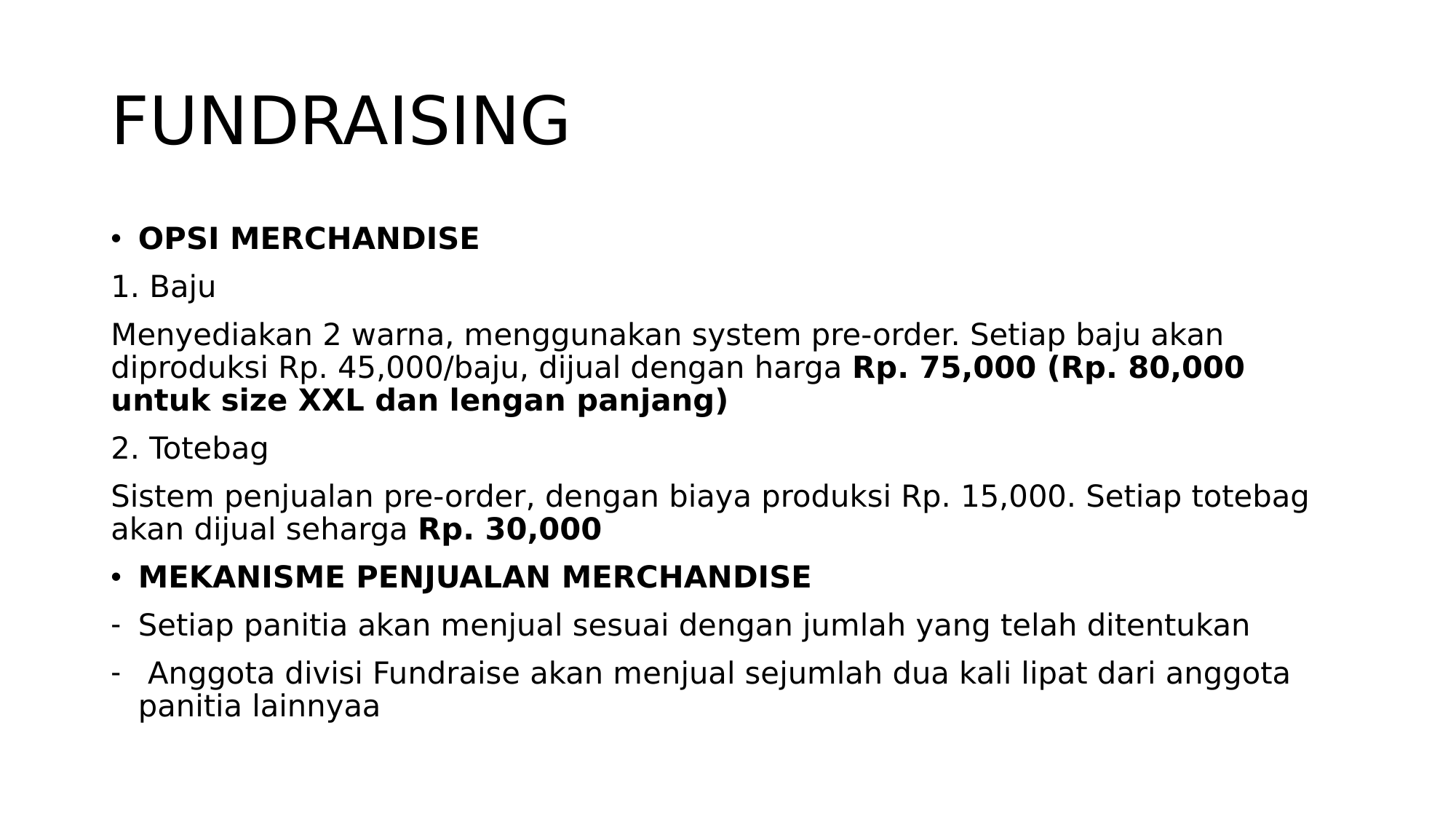

# FUNDRAISING
OPSI MERCHANDISE
1. Baju
Menyediakan 2 warna, menggunakan system pre-order. Setiap baju akan diproduksi Rp. 45,000/baju, dijual dengan harga Rp. 75,000 (Rp. 80,000 untuk size XXL dan lengan panjang)
2. Totebag
Sistem penjualan pre-order, dengan biaya produksi Rp. 15,000. Setiap totebag akan dijual seharga Rp. 30,000
MEKANISME PENJUALAN MERCHANDISE
Setiap panitia akan menjual sesuai dengan jumlah yang telah ditentukan
 Anggota divisi Fundraise akan menjual sejumlah dua kali lipat dari anggota panitia lainnyaa